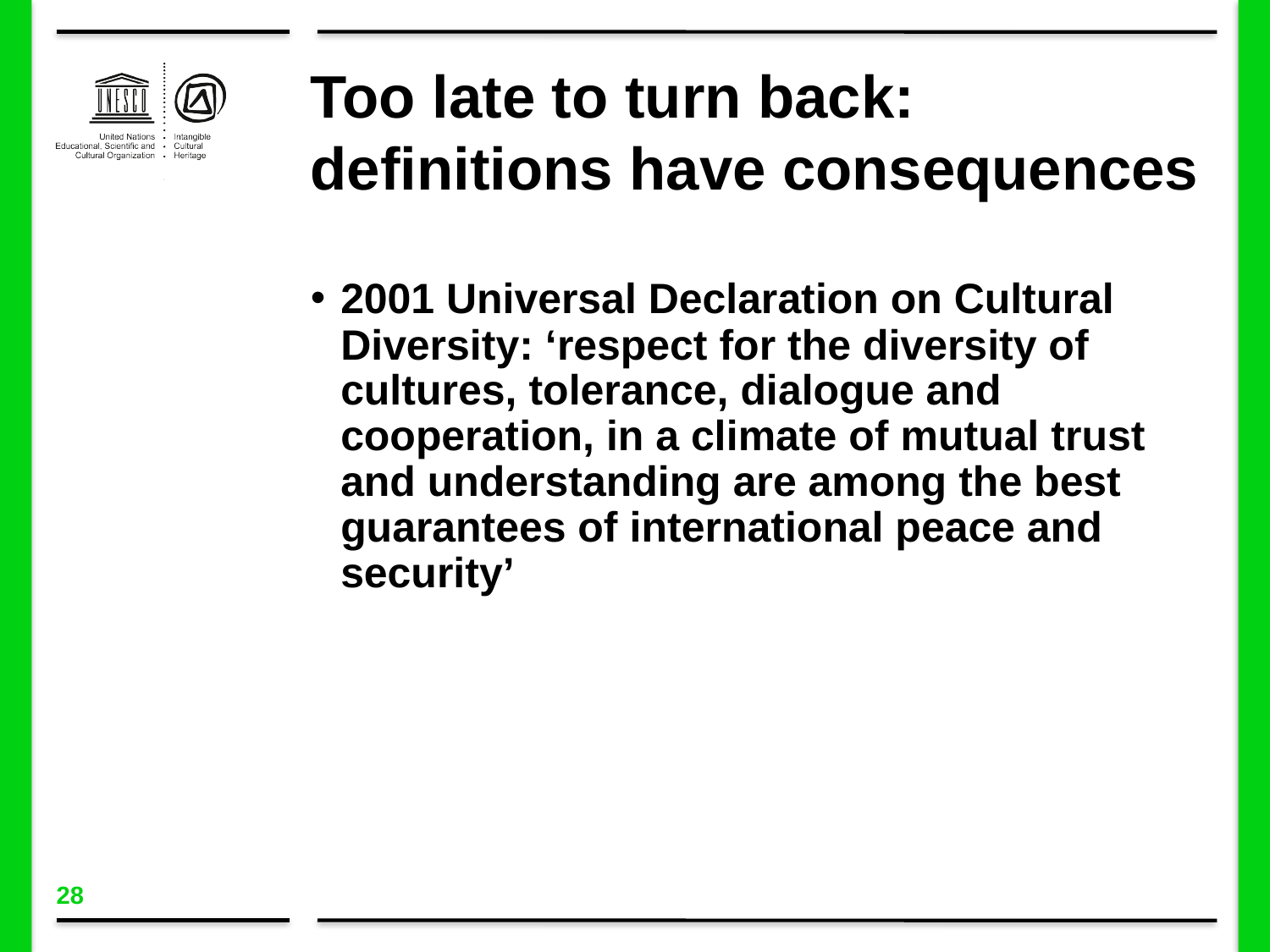

Too late to turn back:
definitions have consequences
2001 Universal Declaration on Cultural Diversity: ‘respect for the diversity of cultures, tolerance, dialogue and cooperation, in a climate of mutual trust and understanding are among the best guarantees of international peace and security’